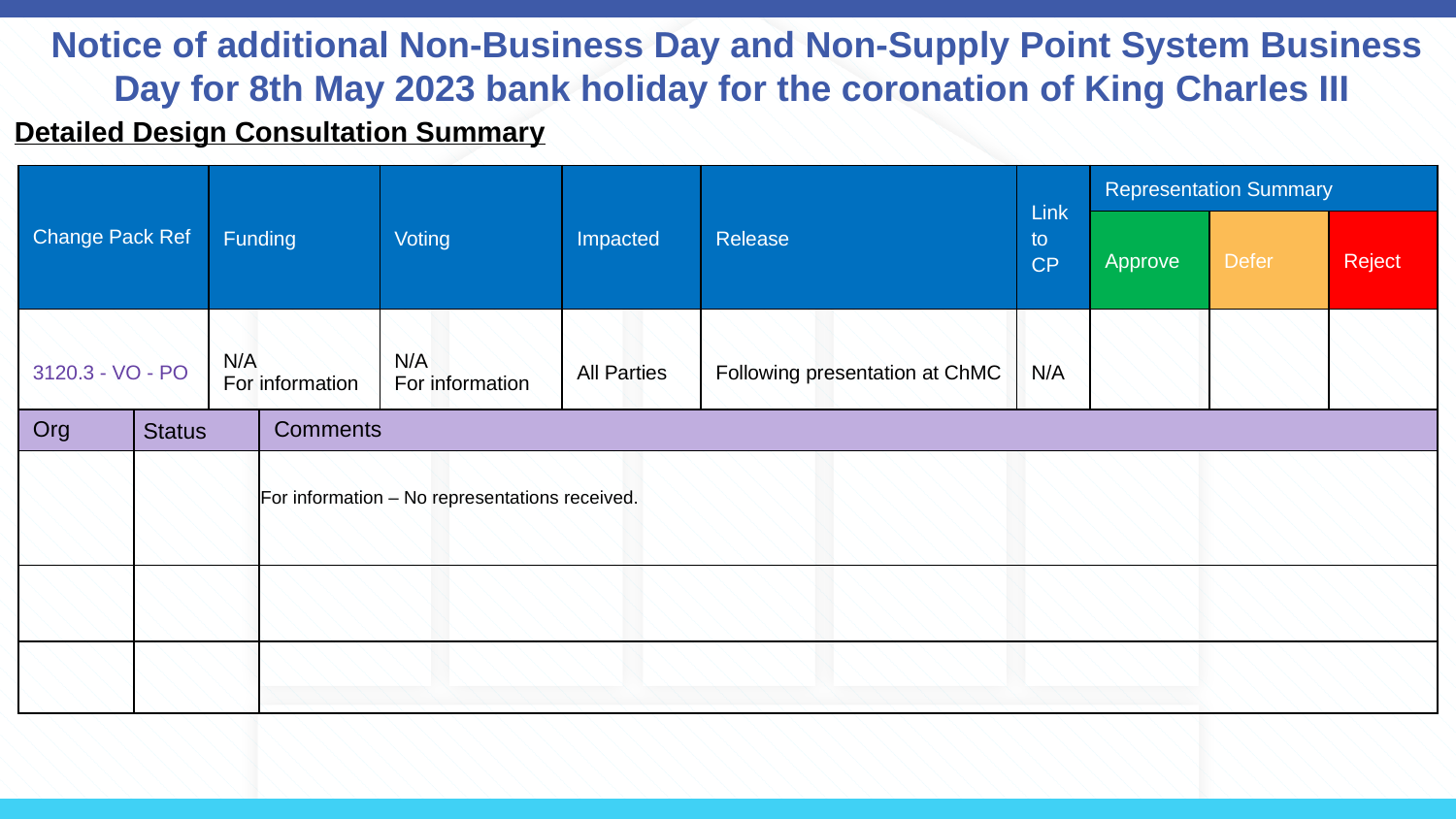

# Notice of additional Non-Business Day and Non-Supply Point System Business Day for 8th May 2023 bank holiday for the coronation of King Charles III
Detailed Design Consultation Summary
| Change Pack Ref | Funding | Voting | Impacted | Release | Link to CP | Representation Summary |  |  |
| --- | --- | --- | --- | --- | --- | --- | --- | --- |
|  |  |  |  |  |  | Approve | Defer | Reject |
| 3120.3 - VO - PO | N/A For information | N/A For information | All Parties | Following presentation at ChMC | N/A |  |  |  |
| Org | Status | Comments |
| --- | --- | --- |
|  |  | For information – No representations received. |
|  |  |  |
|  |  |  |